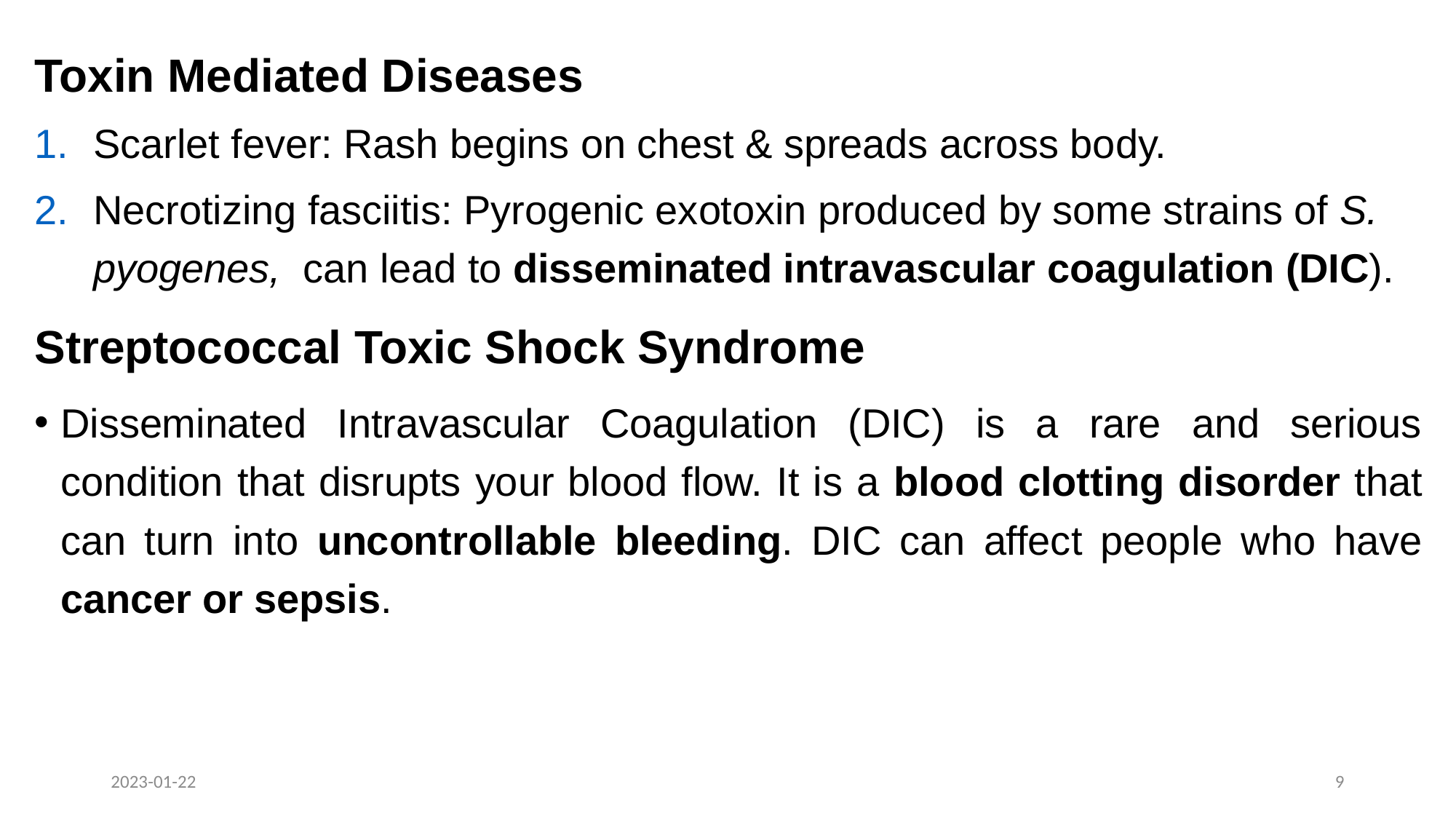

Toxin Mediated Diseases
Scarlet fever: Rash begins on chest & spreads across body.
Necrotizing fasciitis: Pyrogenic exotoxin produced by some strains of S. pyogenes,  can lead to disseminated intravascular coagulation (DIC).
Streptococcal Toxic Shock Syndrome
Disseminated Intravascular Coagulation (DIC) is a rare and serious condition that disrupts your blood flow. It is a blood clotting disorder that can turn into uncontrollable bleeding. DIC can affect people who have cancer or sepsis.
2023-01-22
9